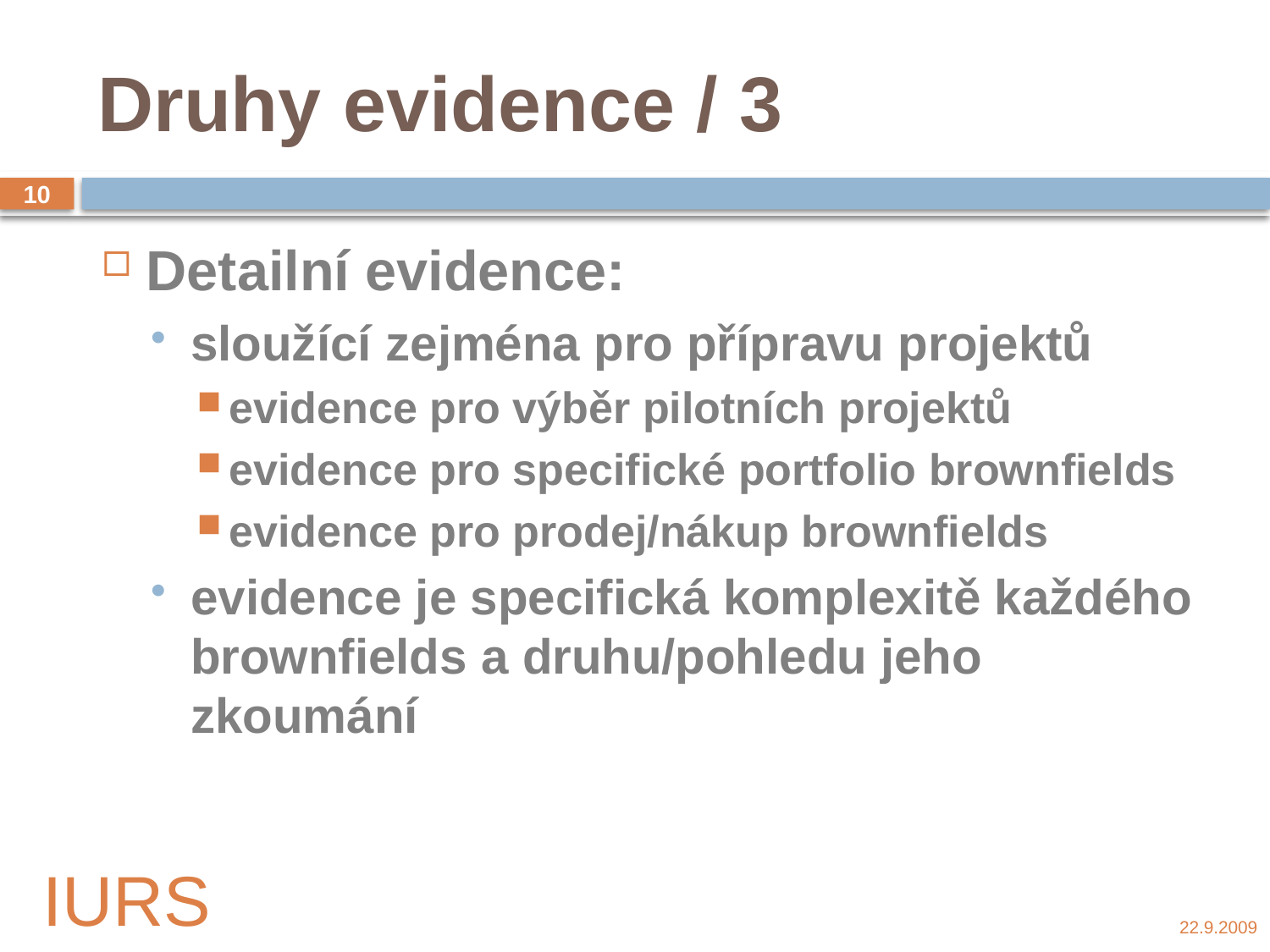

# Druhy evidence / 3
10
Detailní evidence:
sloužící zejména pro přípravu projektů
evidence pro výběr pilotních projektů
evidence pro specifické portfolio brownfields
evidence pro prodej/nákup brownfields
evidence je specifická komplexitě každého brownfields a druhu/pohledu jeho zkoumání
IURS
22.9.2009